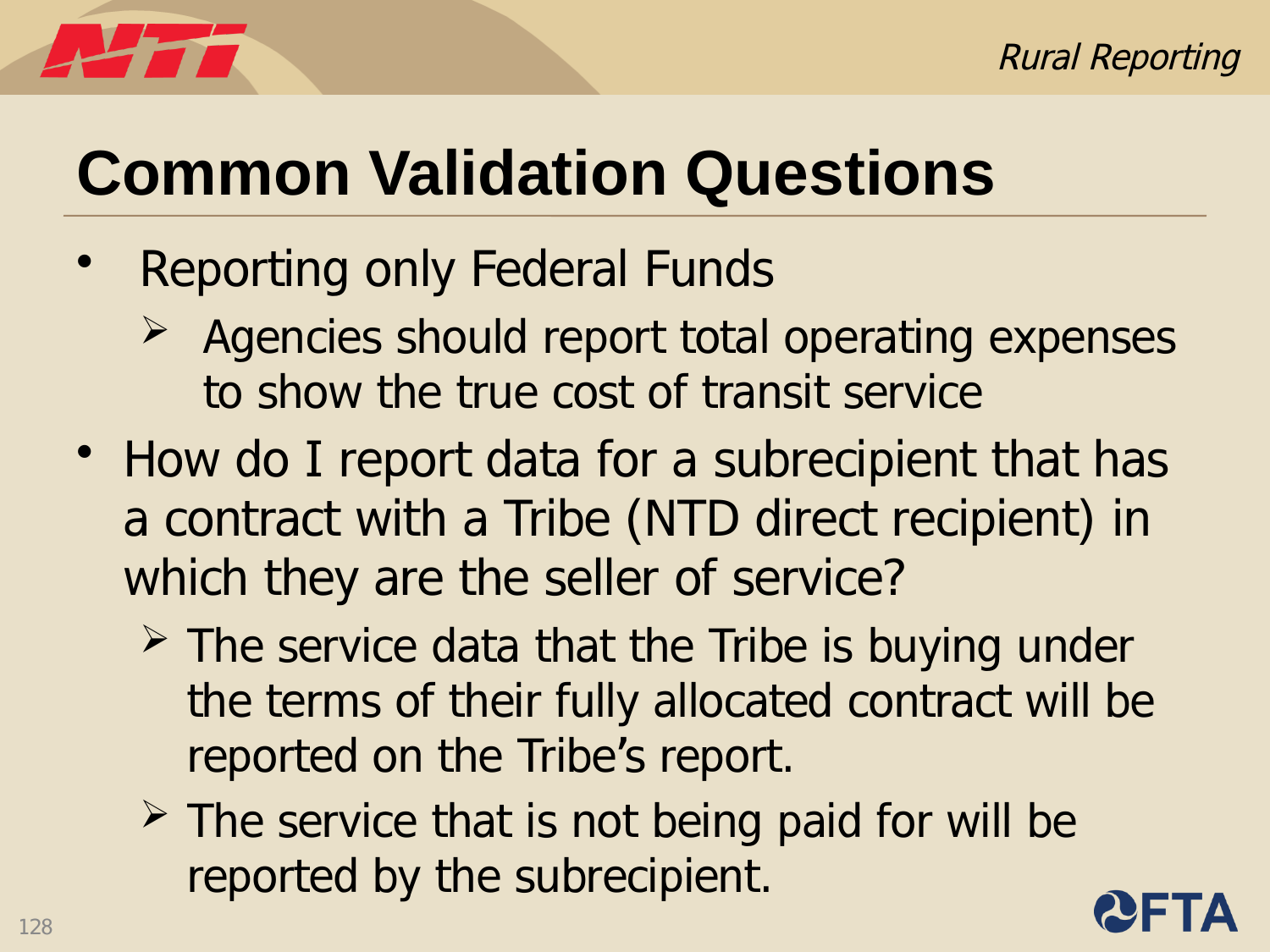

# Common Validation Questions
Reporting only Federal Funds
Agencies should report total operating expenses to show the true cost of transit service
How do I report data for a subrecipient that has a contract with a Tribe (NTD direct recipient) in which they are the seller of service?
The service data that the Tribe is buying under the terms of their fully allocated contract will be reported on the Tribe’s report.
The service that is not being paid for will be reported by the subrecipient.
128